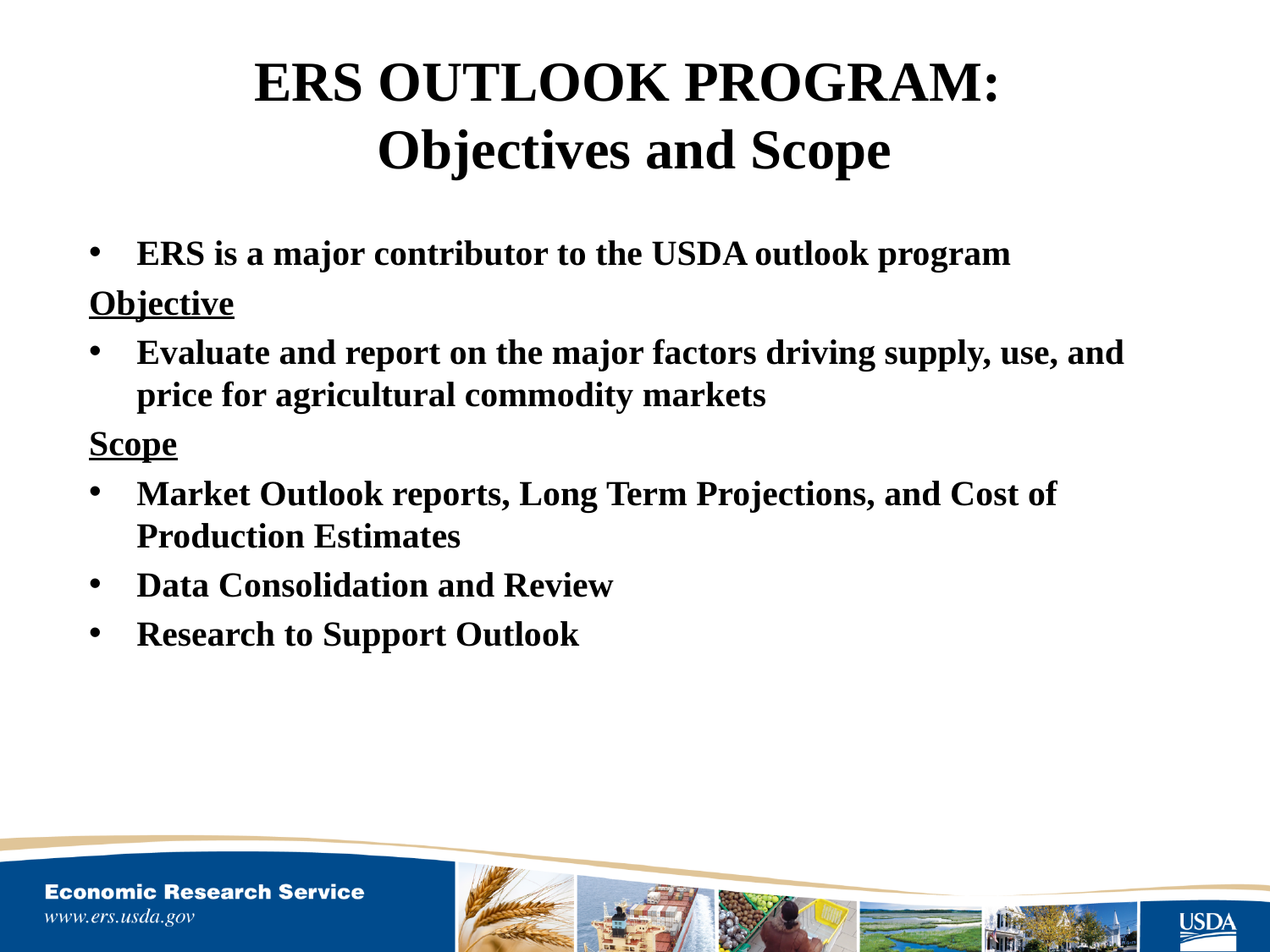

# ERS OUTLOOK PROGRAM: Objectives and Scope
ERS is a major contributor to the USDA outlook program
Objective
Evaluate and report on the major factors driving supply, use, and price for agricultural commodity markets
Scope
Market Outlook reports, Long Term Projections, and Cost of Production Estimates
Data Consolidation and Review
Research to Support Outlook

9